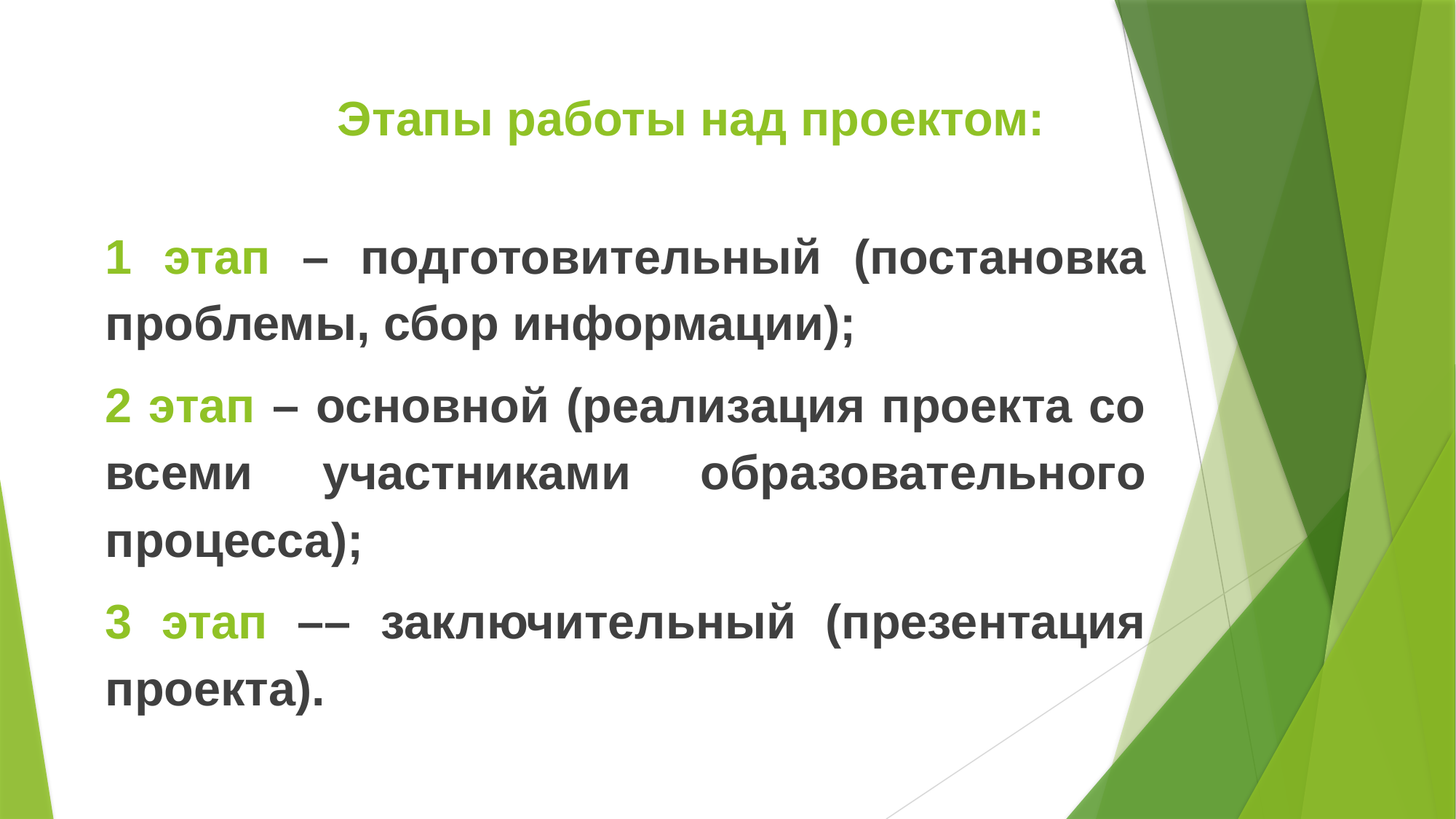

# Этапы работы над проектом:

1 этап – подготовительный (постановка проблемы, сбор информации);
2 этап – основной (реализация проекта со всеми участниками образовательного процесса);
3 этап –– заключительный (презентация проекта).